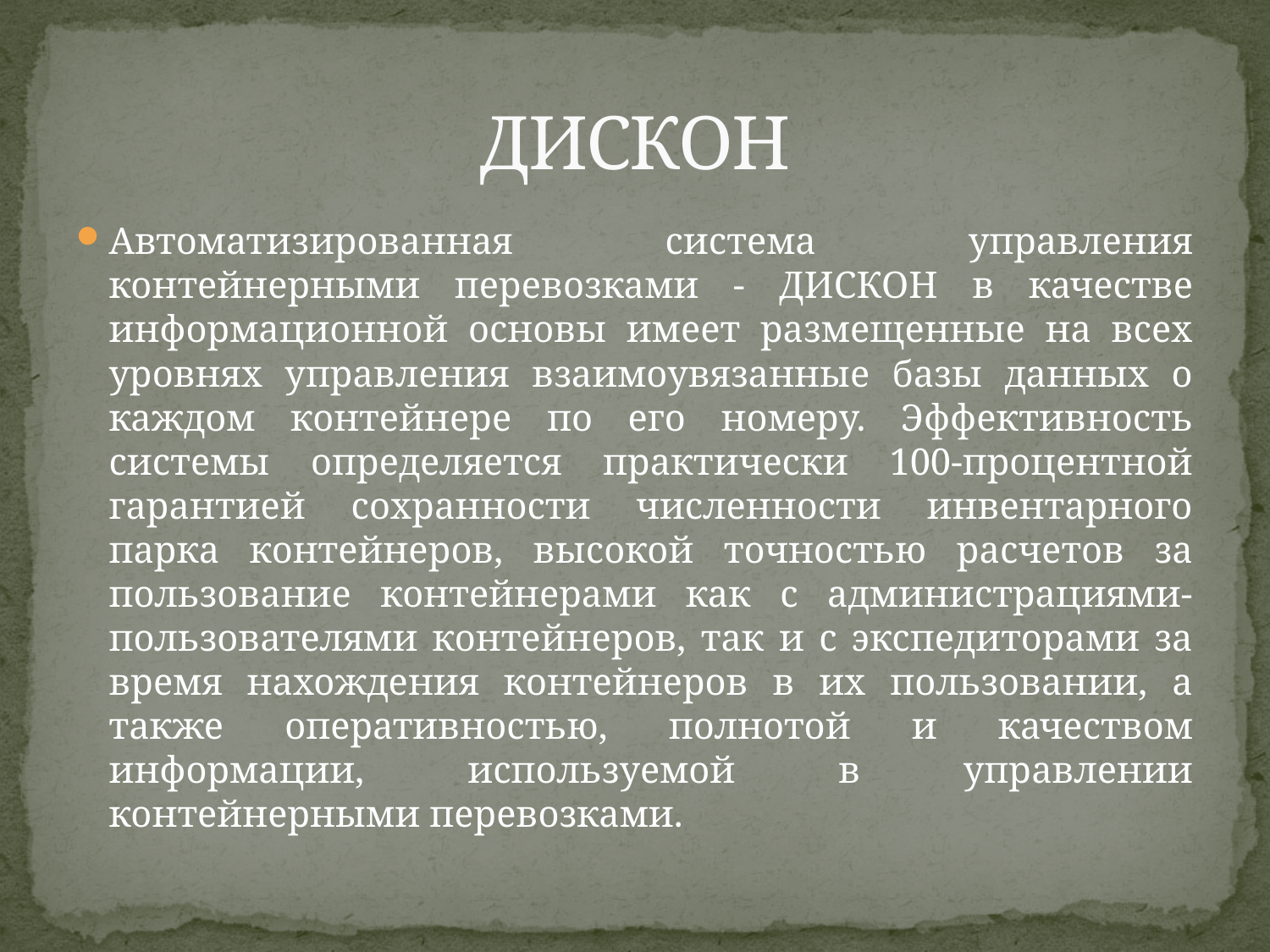

# ДИСКОН
Автоматизированная система управления контейнерными перевозками - ДИСКОН в качестве информационной основы имеет размещенные на всех уровнях управления взаимоувязанные базы данных о каждом контейнере по его номеру. Эффективность системы определяется практически 100-процентной гарантией сохранности численности инвентарного парка контейнеров, высокой точностью расчетов за пользование контейнерами как с администрациями- пользователями контейнеров, так и с экспедиторами за время нахождения контейнеров в их пользовании, а также оперативностью, полнотой и качеством информации, используемой в управлении контейнерными перевозками.